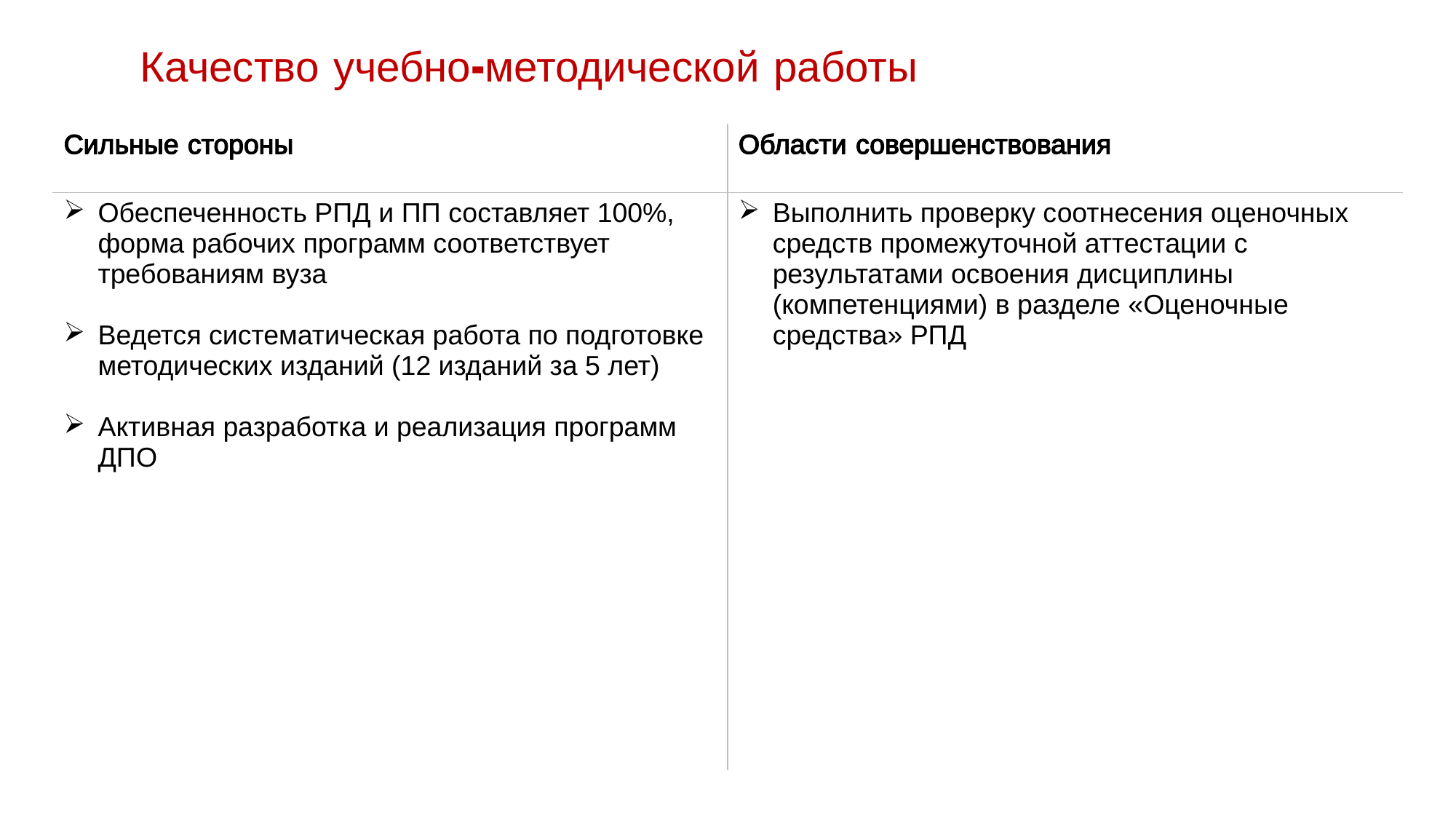

Качество учебно-методической работы
| Сильные стороны | Области совершенствования |
| --- | --- |
| Обеспеченность РПД и ПП составляет 100%, форма рабочих программ соответствует требованиям вуза Ведется систематическая работа по подготовке методических изданий (12 изданий за 5 лет) Активная разработка и реализация программ ДПО | Выполнить проверку соотнесения оценочных средств промежуточной аттестации с результатами освоения дисциплины (компетенциями) в разделе «Оценочные средства» РПД |